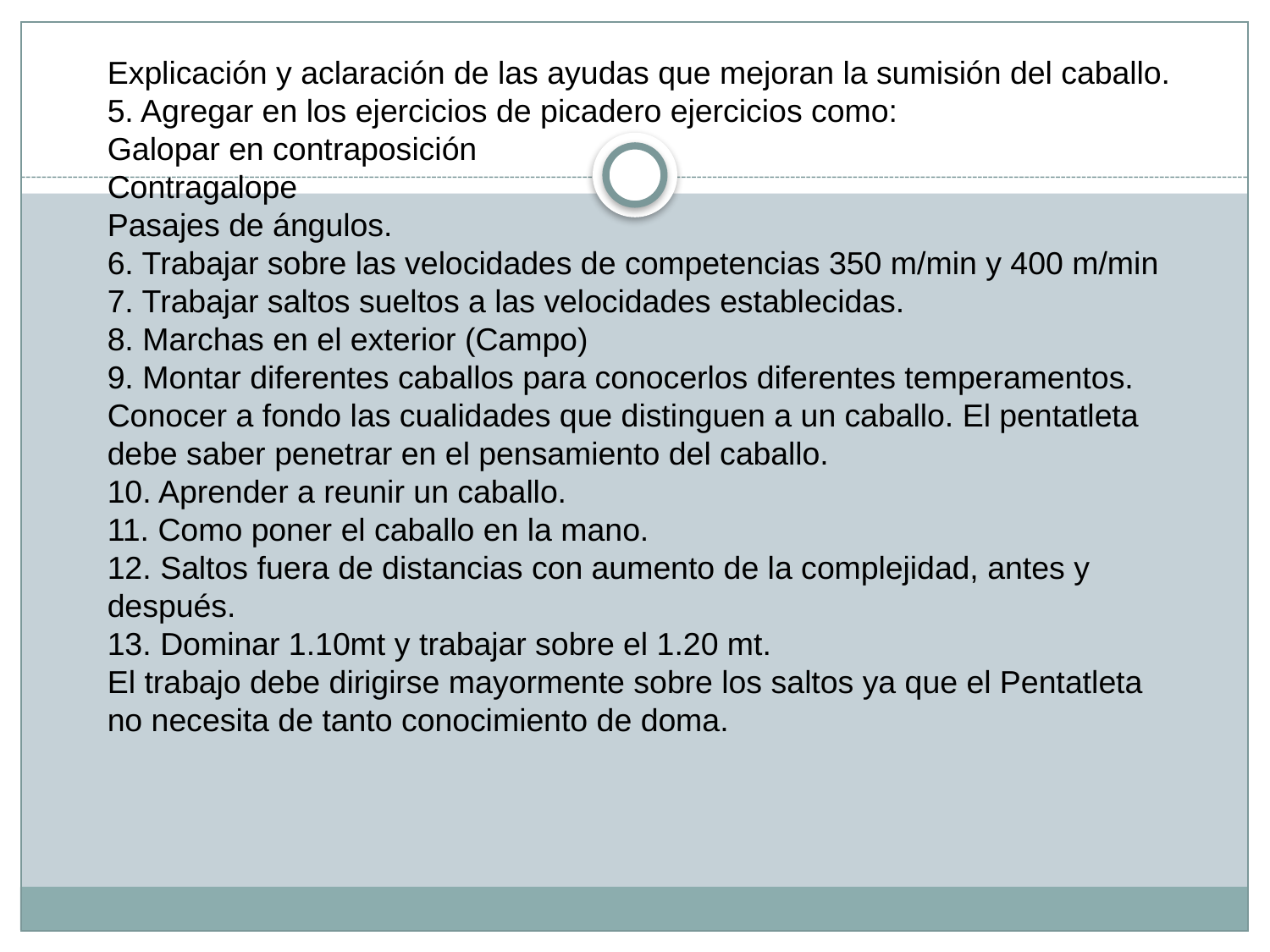

Explicación y aclaración de las ayudas que mejoran la sumisión del caballo.
5. Agregar en los ejercicios de picadero ejercicios como:
Galopar en contraposición
Contragalope
Pasajes de ángulos.
6. Trabajar sobre las velocidades de competencias 350 m/min y 400 m/min
7. Trabajar saltos sueltos a las velocidades establecidas.
8. Marchas en el exterior (Campo)
9. Montar diferentes caballos para conocerlos diferentes temperamentos.
Conocer a fondo las cualidades que distinguen a un caballo. El pentatleta debe saber penetrar en el pensamiento del caballo.
10. Aprender a reunir un caballo.
11. Como poner el caballo en la mano.
12. Saltos fuera de distancias con aumento de la complejidad, antes y después.
13. Dominar 1.10mt y trabajar sobre el 1.20 mt.
El trabajo debe dirigirse mayormente sobre los saltos ya que el Pentatleta no necesita de tanto conocimiento de doma.